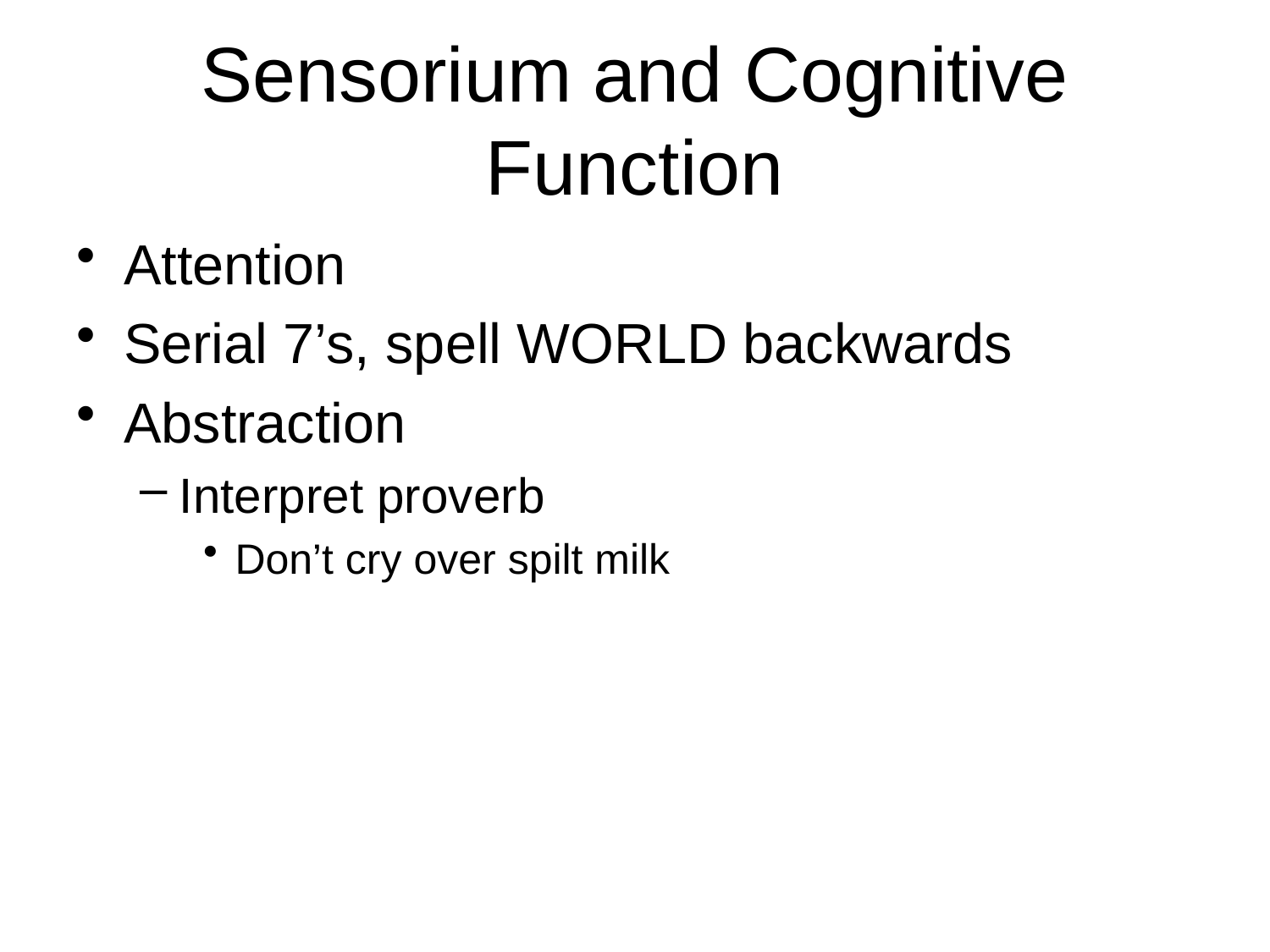

# Sensorium and Cognitive Function
Attention
Serial 7’s, spell WORLD backwards
Abstraction
Interpret proverb
Don’t cry over spilt milk